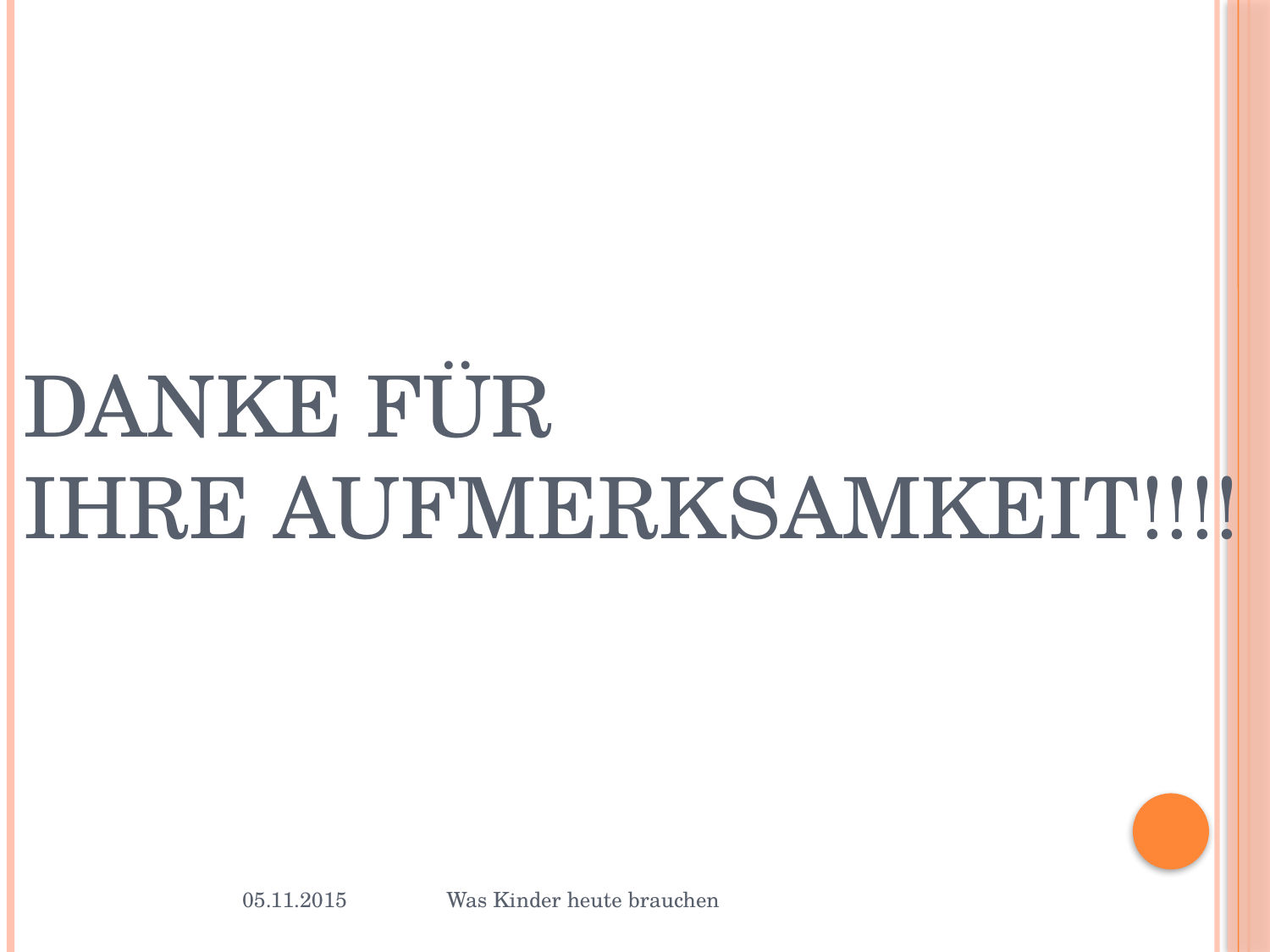

#
Danke für
Ihre Aufmerksamkeit!!!!
05.11.2015
Was Kinder heute brauchen
36